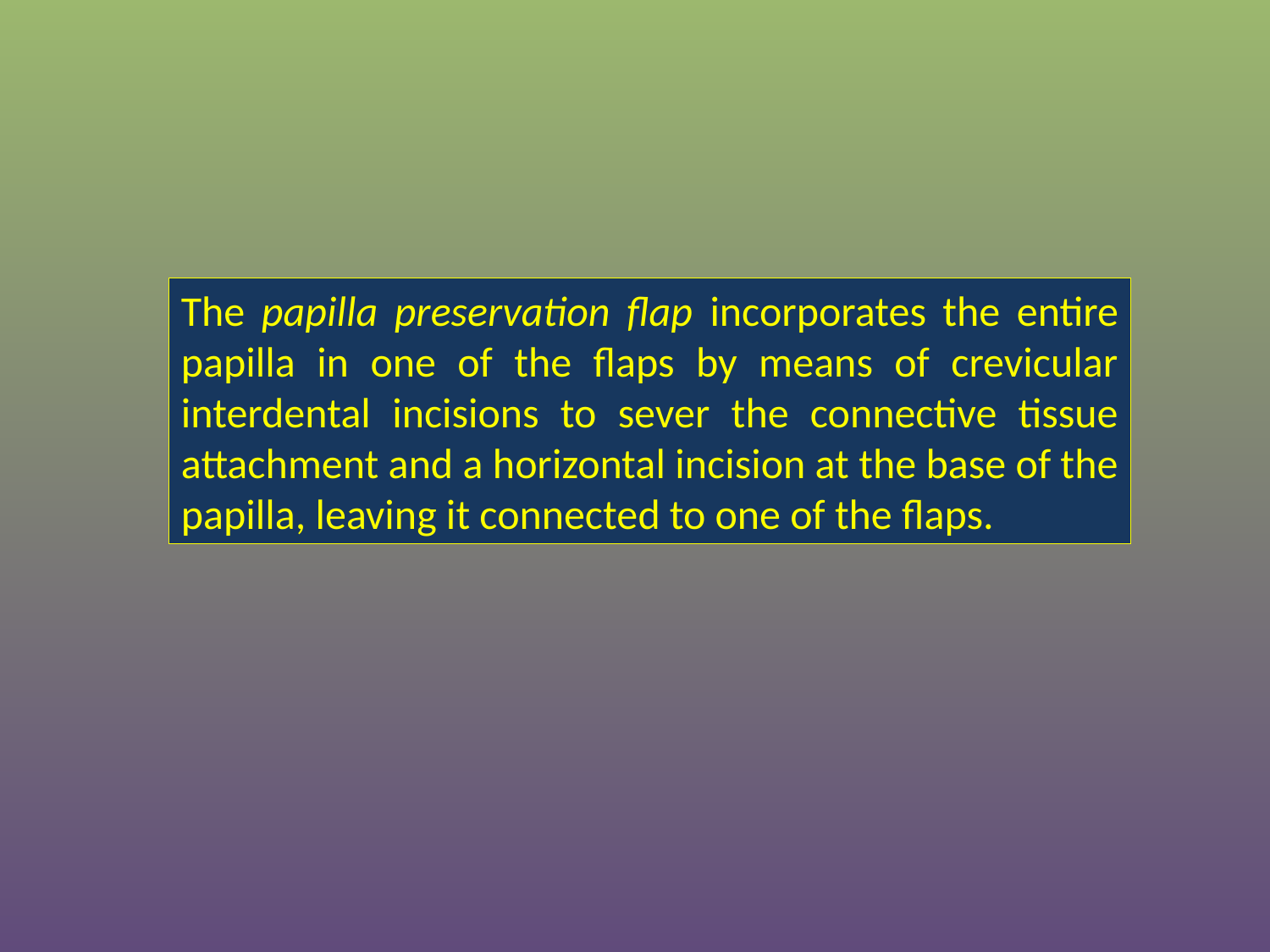

The papilla preservation flap incorporates the entire papilla in one of the flaps by means of crevicular interdental incisions to sever the connective tissue attachment and a horizontal incision at the base of the papilla, leaving it connected to one of the flaps.